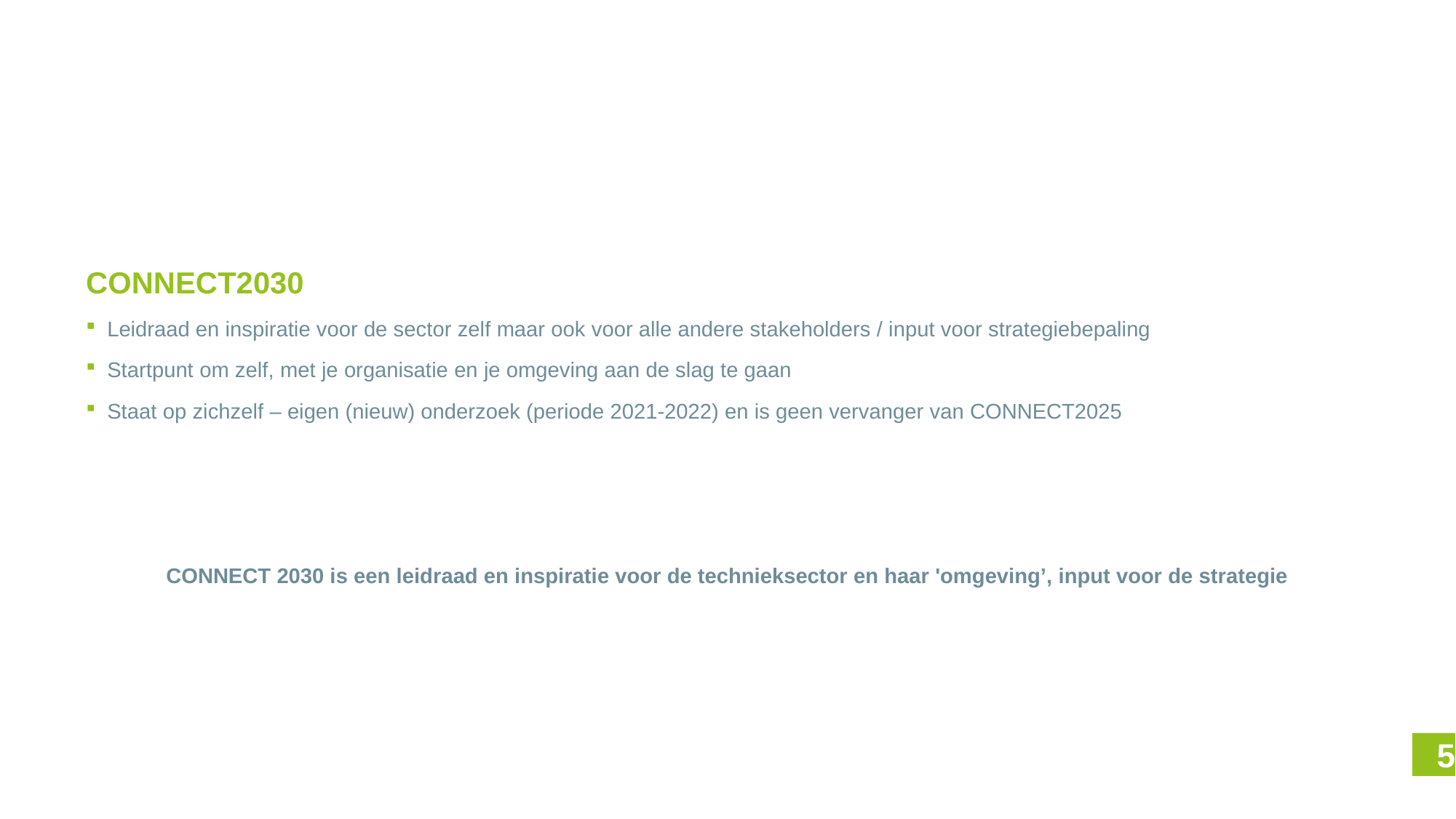

# Achtergrond en doel

CONNECT2030
Leidraad en inspiratie voor de sector zelf maar ook voor alle andere stakeholders / input voor strategiebepaling
Startpunt om zelf, met je organisatie en je omgeving aan de slag te gaan
Staat op zichzelf – eigen (nieuw) onderzoek (periode 2021-2022) en is geen vervanger van CONNECT2025

CONNECT 2030 is een leidraad en inspiratie voor de technieksector en haar 'omgeving’, input voor de strategie

5